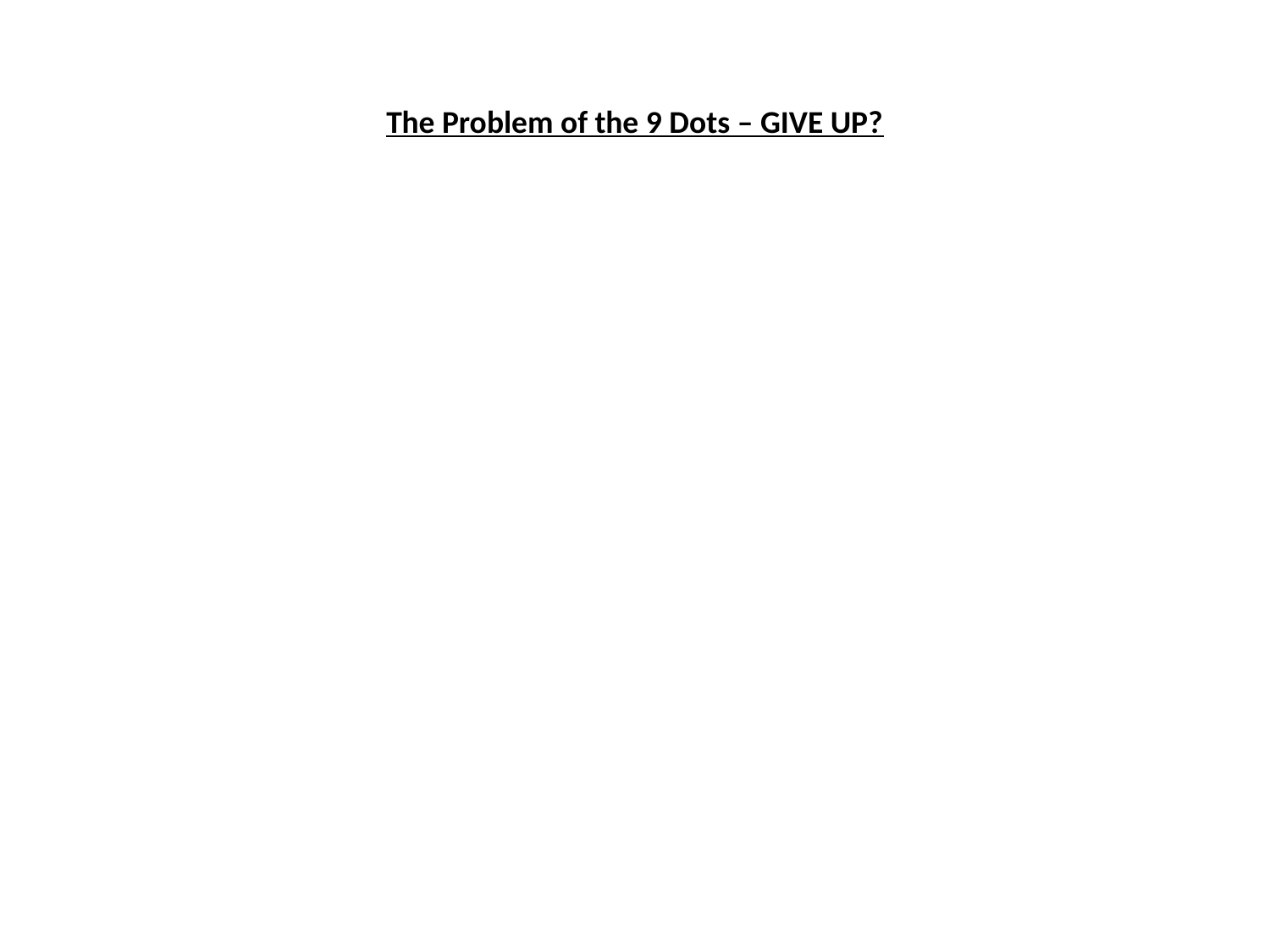

The Problem of the 9 Dots – GIVE UP?